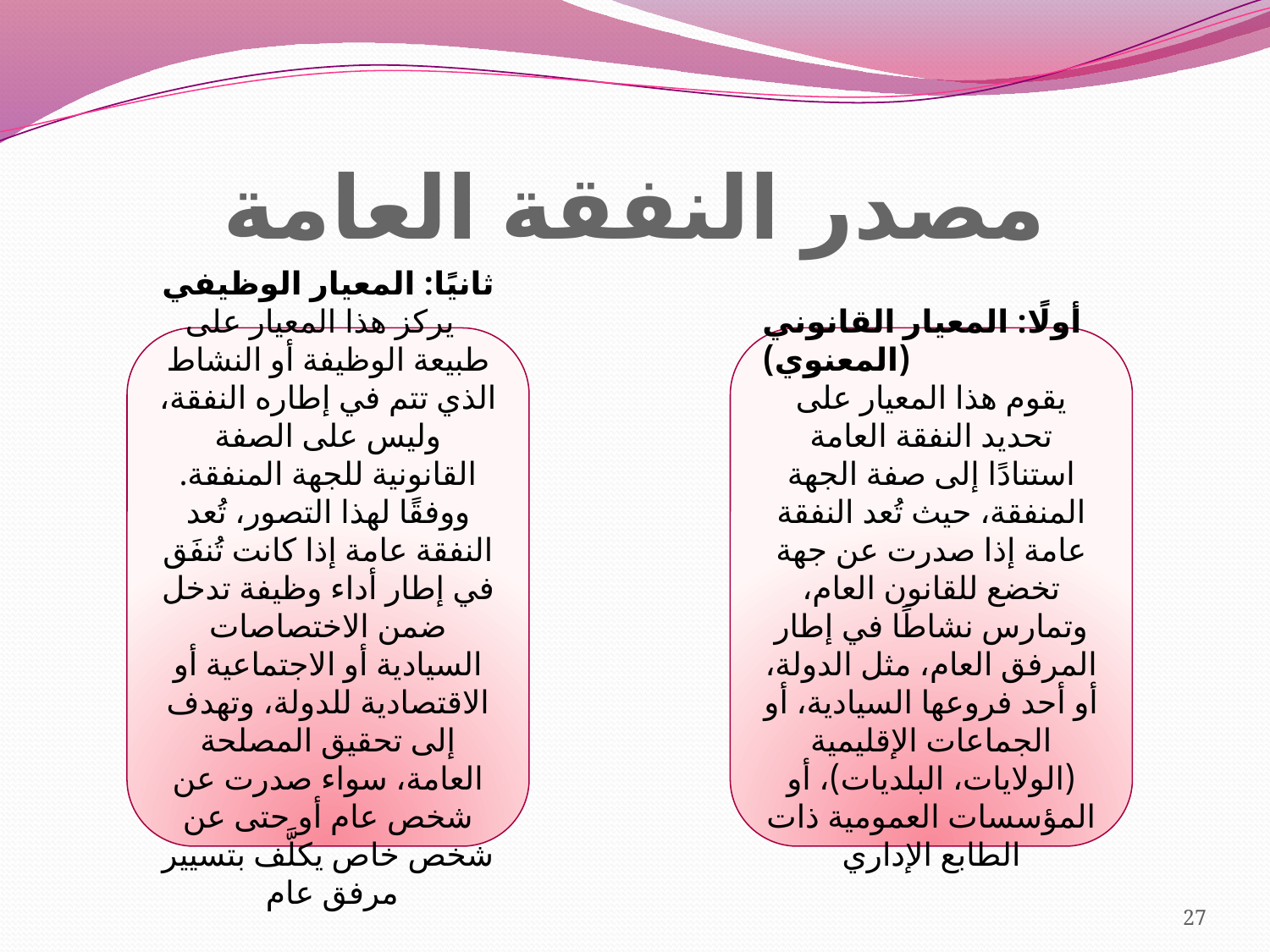

# مصدر النفقة العامة
ثانيًا: المعيار الوظيفي
  يركز هذا المعيار على طبيعة الوظيفة أو النشاط الذي تتم في إطاره النفقة، وليس على الصفة القانونية للجهة المنفقة. ووفقًا لهذا التصور، تُعد النفقة عامة إذا كانت تُنفَق في إطار أداء وظيفة تدخل ضمن الاختصاصات السيادية أو الاجتماعية أو الاقتصادية للدولة، وتهدف إلى تحقيق المصلحة العامة، سواء صدرت عن شخص عام أو حتى عن شخص خاص يكلَّف بتسيير مرفق عام
أولًا: المعيار القانوني (المعنوي)
يقوم هذا المعيار على تحديد النفقة العامة استنادًا إلى صفة الجهة المنفقة، حيث تُعد النفقة عامة إذا صدرت عن جهة تخضع للقانون العام، وتمارس نشاطًا في إطار المرفق العام، مثل الدولة، أو أحد فروعها السيادية، أو الجماعات الإقليمية (الولايات، البلديات)، أو المؤسسات العمومية ذات الطابع الإداري

27